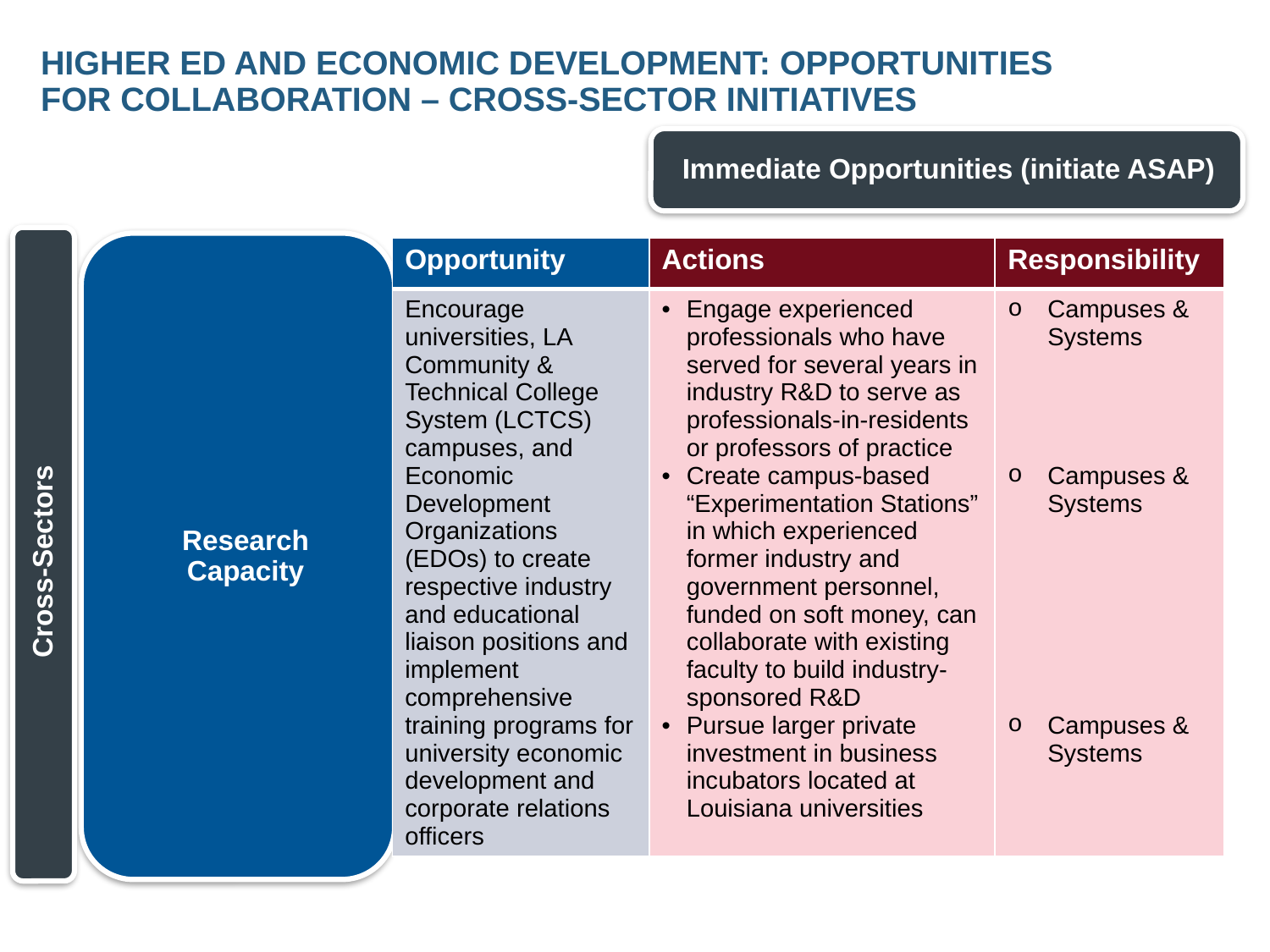

# Higher Ed and Economic Development: Opportunities for Collaboration – Cross-sector Initiatives
Immediate Opportunities (initiate ASAP)
Research Capacity

Cross-Sectors
| Opportunity | Actions | Responsibility |
| --- | --- | --- |
| Encourage universities, LA Community & Technical College System (LCTCS) campuses, and Economic Development Organizations (EDOs) to create respective industry and educational liaison positions and implement comprehensive training programs for university economic development and corporate relations officers | Engage experienced professionals who have served for several years in industry R&D to serve as professionals-in-residents or professors of practice Create campus-based “Experimentation Stations” in which experienced former industry and government personnel, funded on soft money, can collaborate with existing faculty to build industry-sponsored R&D Pursue larger private investment in business incubators located at Louisiana universities | Campuses & Systems Campuses & Systems Campuses & Systems |